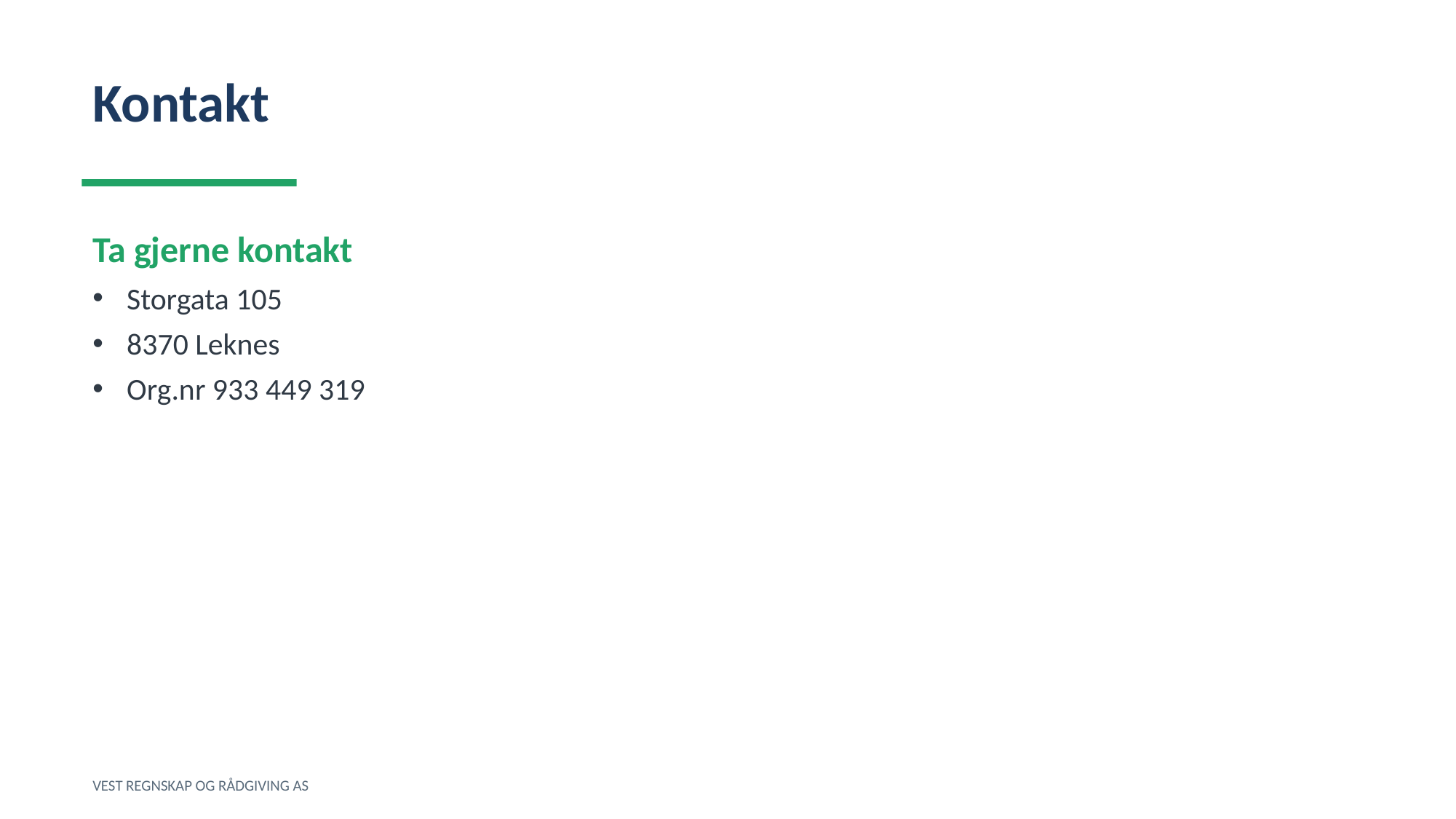

Kontakt

Ta gjerne kontakt
Storgata 105
8370 Leknes
Org.nr 933 449 319
VEST REGNSKAP OG RÅDGIVING AS